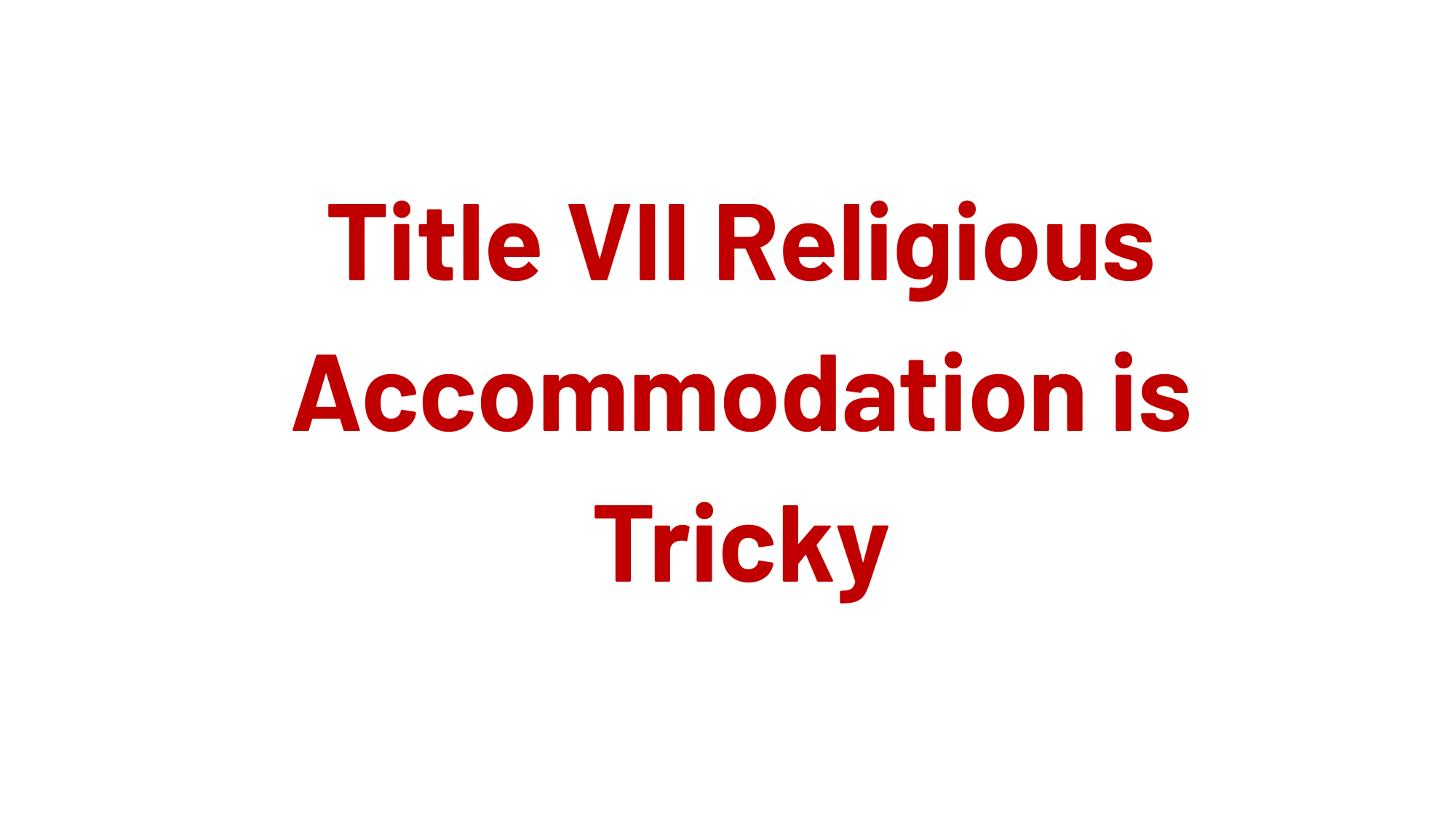

#
Title VII Religious Accommodation is Tricky